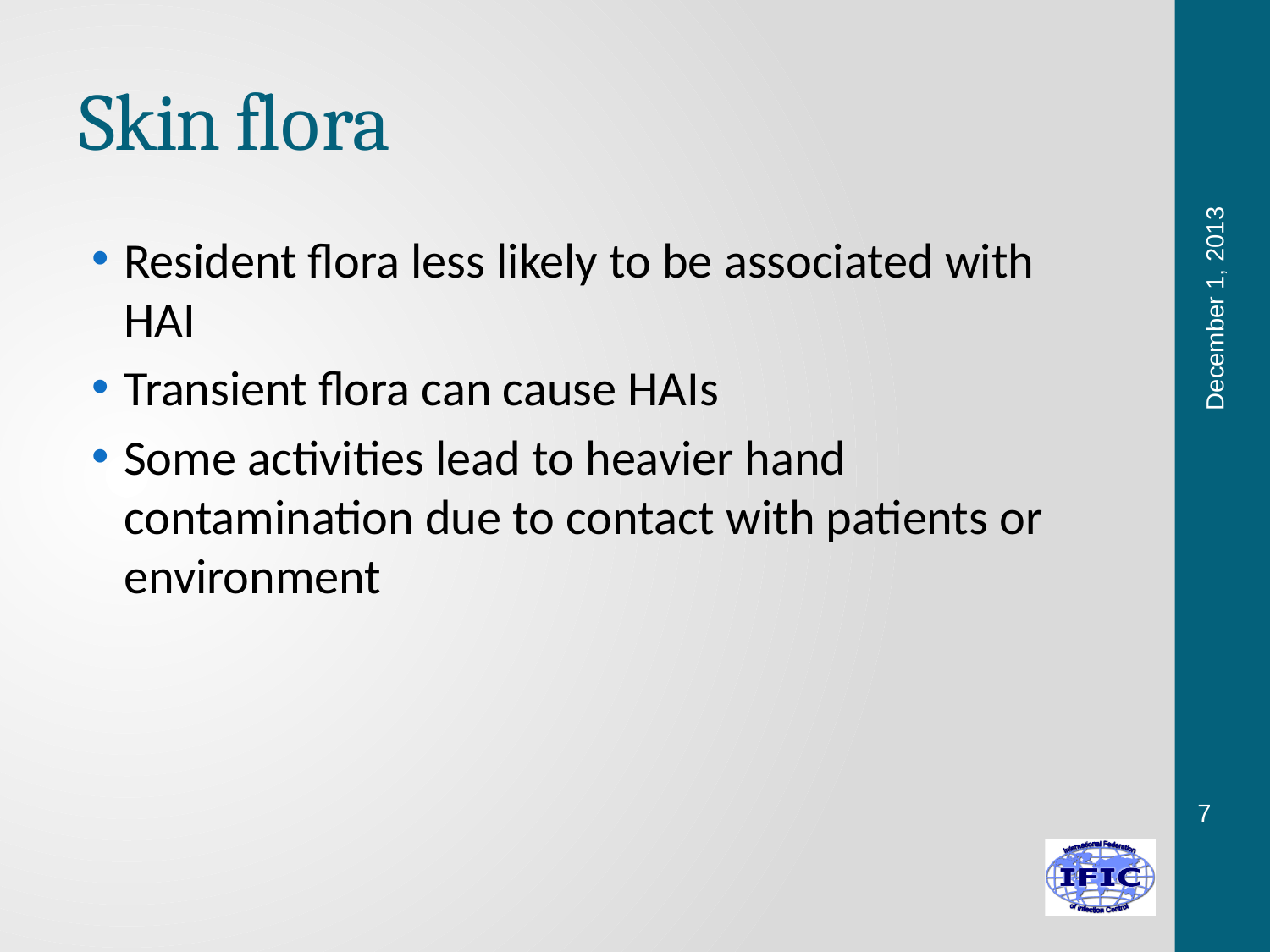

# Skin flora
Resident flora less likely to be associated with HAI
Transient flora can cause HAIs
Some activities lead to heavier hand contamination due to contact with patients or environment
December 1, 2013